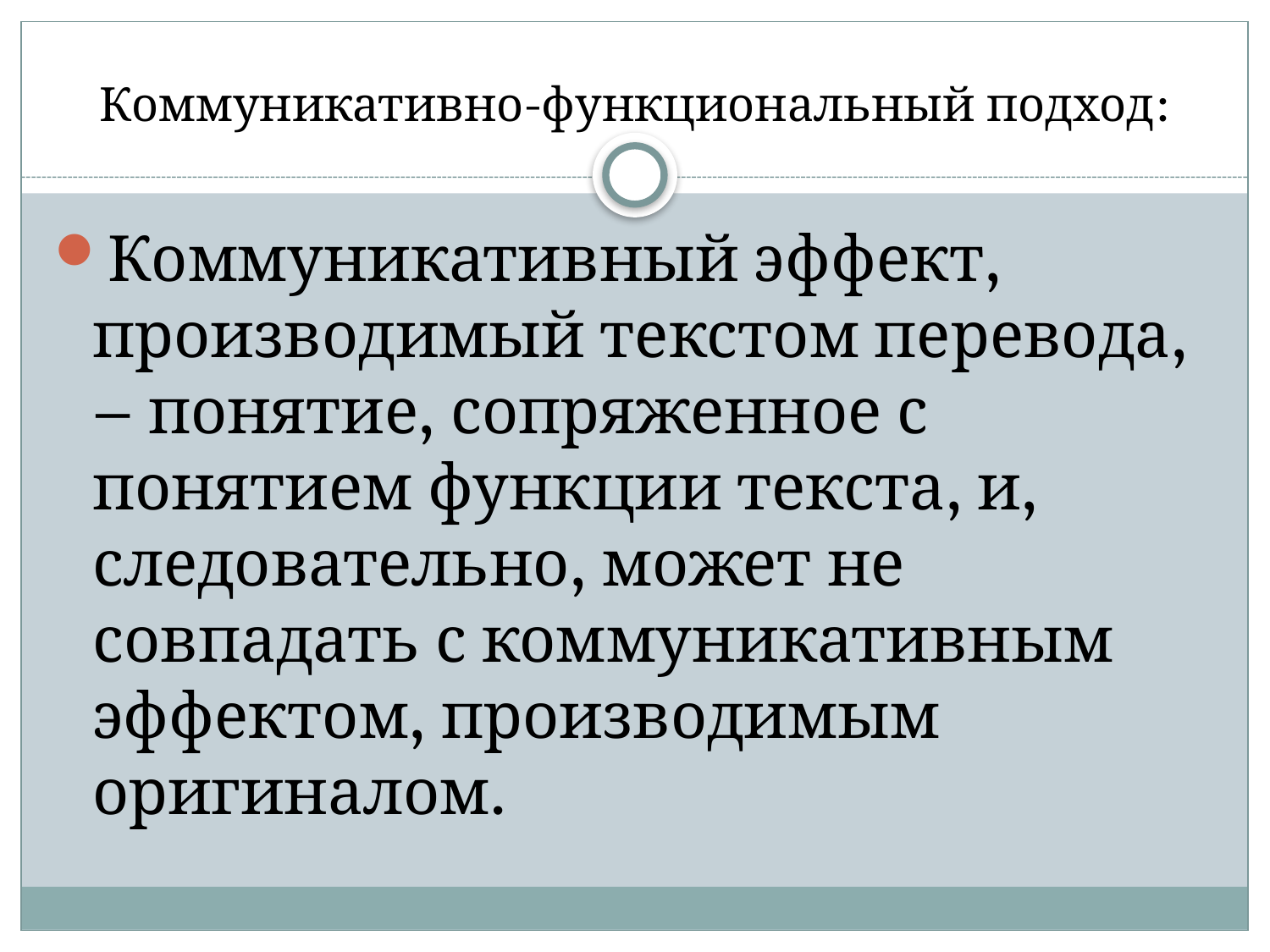

# Коммуникативно-функциональный подход:
Коммуникативный эффект, производимый текстом перевода, – понятие, сопряженное с понятием функции текста, и, следовательно, может не совпадать с коммуникативным эффектом, производимым оригиналом.